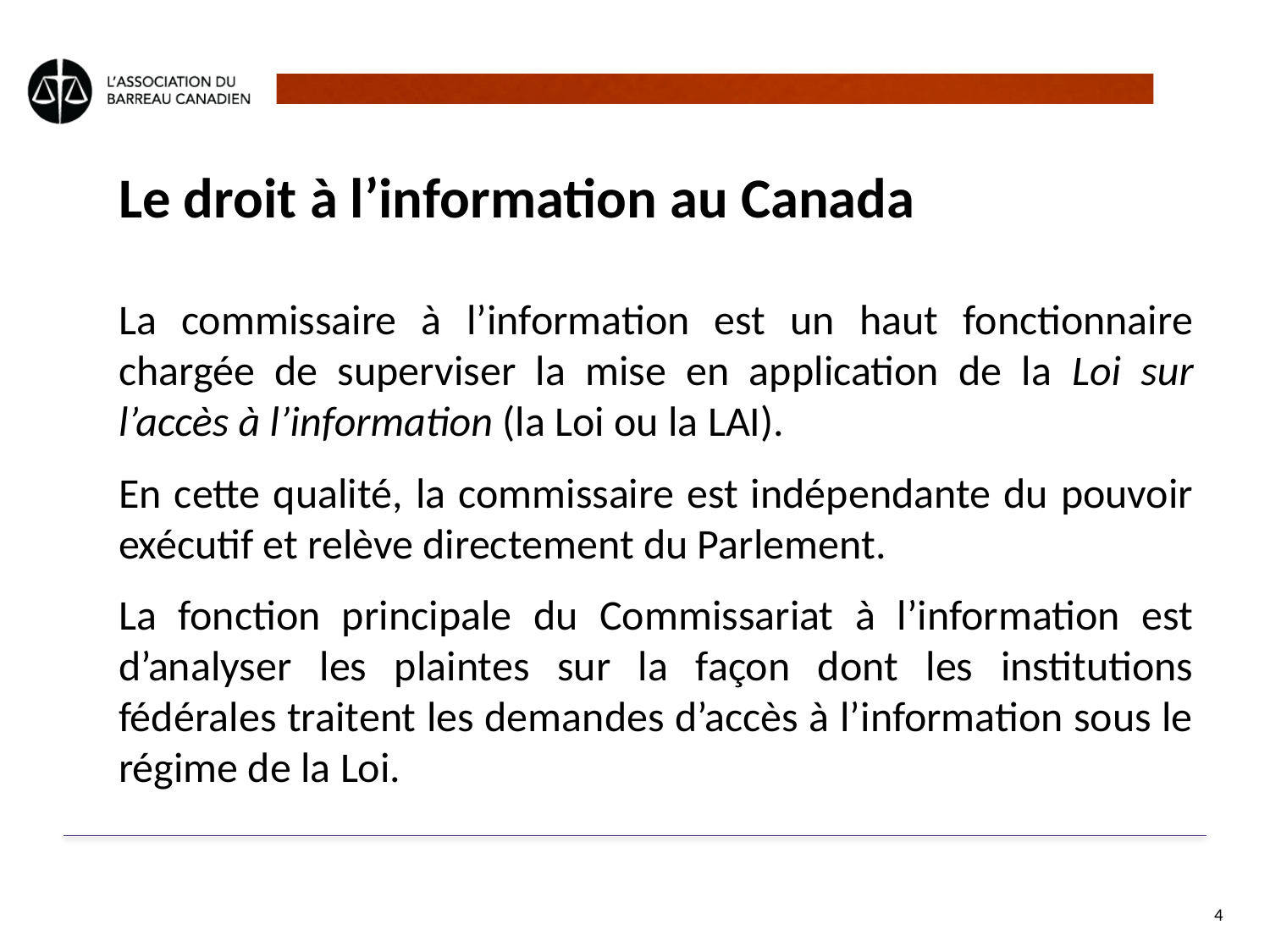

# Le droit à l’information au Canada
La commissaire à l’information est un haut fonctionnaire chargée de superviser la mise en application de la Loi sur l’accès à l’information (la Loi ou la LAI).
En cette qualité, la commissaire est indépendante du pouvoir exécutif et relève directement du Parlement.
La fonction principale du Commissariat à l’information est d’analyser les plaintes sur la façon dont les institutions fédérales traitent les demandes d’accès à l’information sous le régime de la Loi.

4